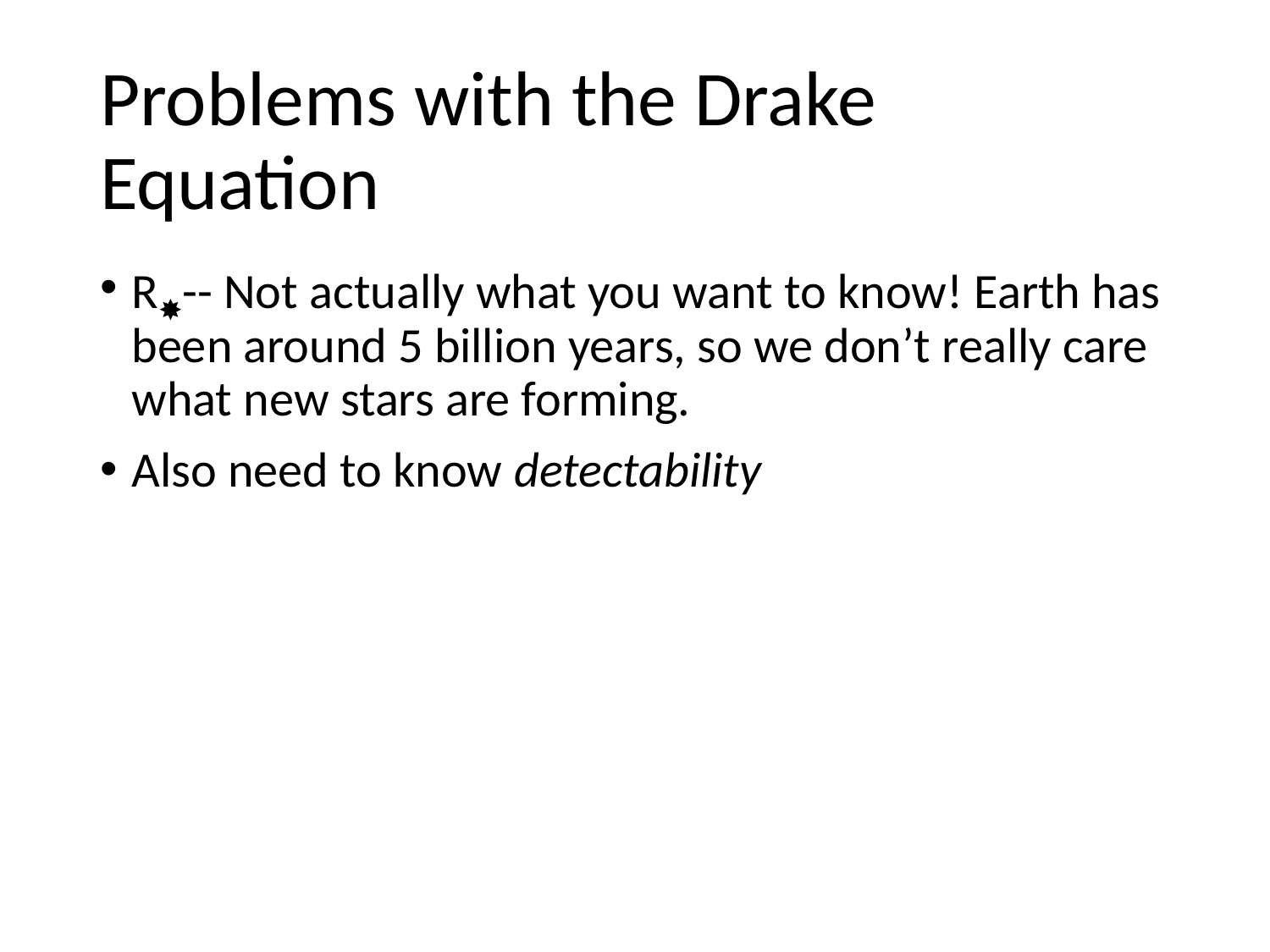

# Problems with the Drake Equation
R✸-- Not actually what you want to know! Earth has been around 5 billion years, so we don’t really care what new stars are forming.
Also need to know detectability